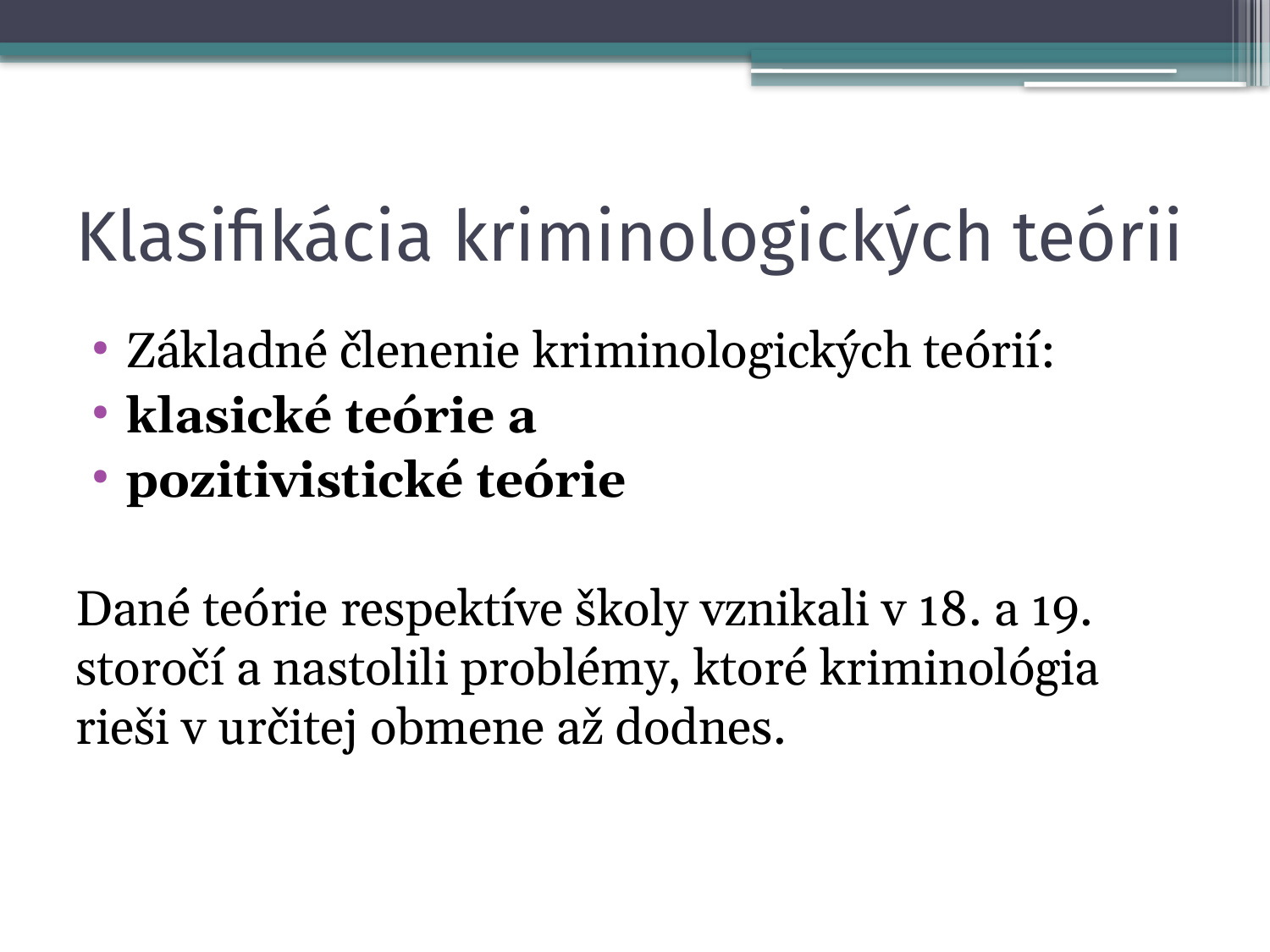

# Klasifikácia kriminologických teórii
Základné členenie kriminologických teórií:
klasické teórie a
pozitivistické teórie

Dané teórie respektíve školy vznikali v 18. a 19. storočí a nastolili problémy, ktoré kriminológia rieši v určitej obmene až dodnes.